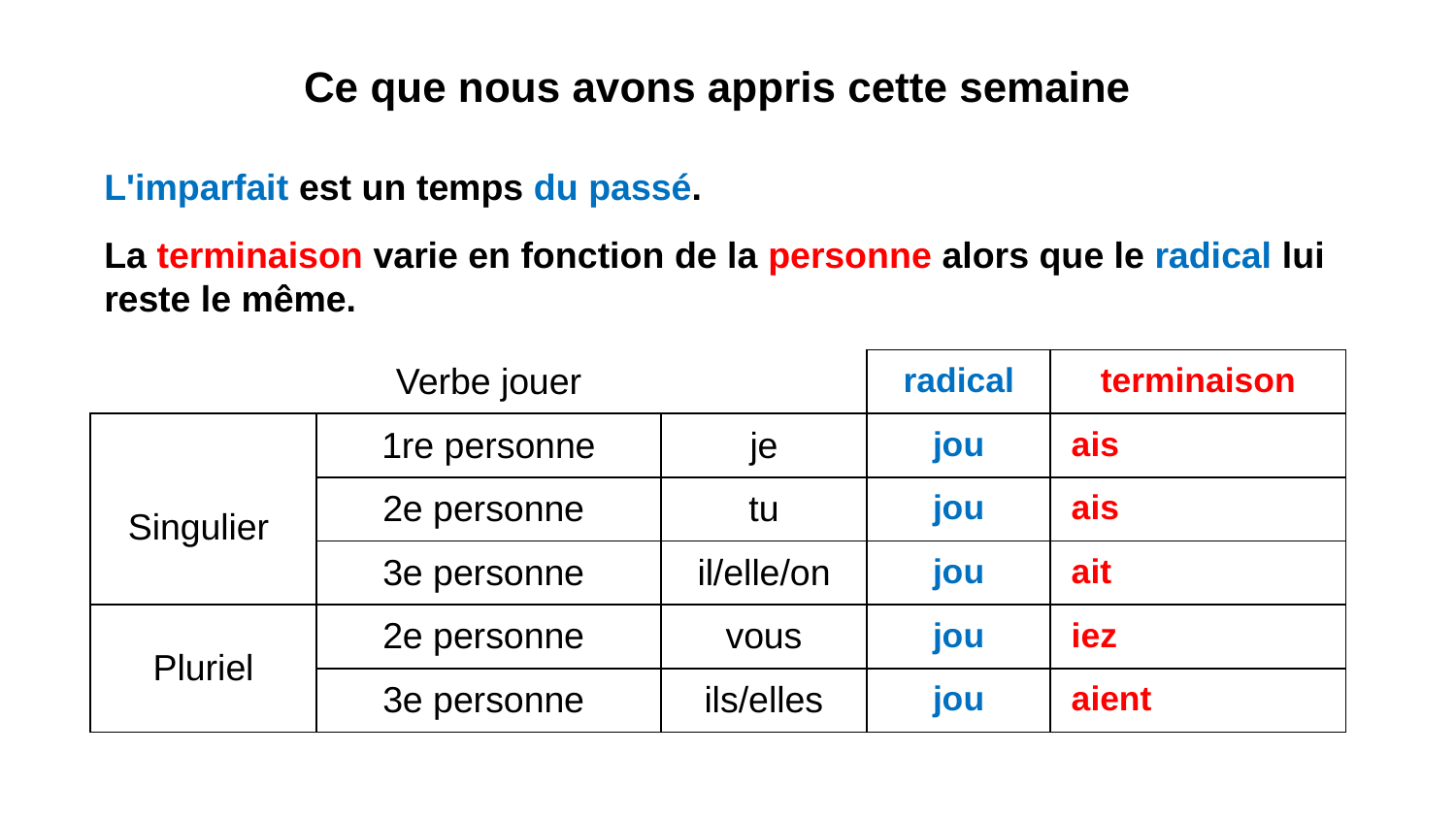

# Ce que nous avons appris cette semaine
L'imparfait est un temps du passé.

La terminaison varie en fonction de la personne alors que le radical lui reste le même.
|  | Verbe jouer |  | radical | terminaison |
| --- | --- | --- | --- | --- |
| Singulier | 1re personne | je | jou | ais |
|  | 2e personne | tu | jou | ais |
|  | 3e personne | il/elle/on | jou | ait |
| Pluriel | 2e personne | vous | jou | iez |
|  | 3e personne | ils/elles | jou | aient |